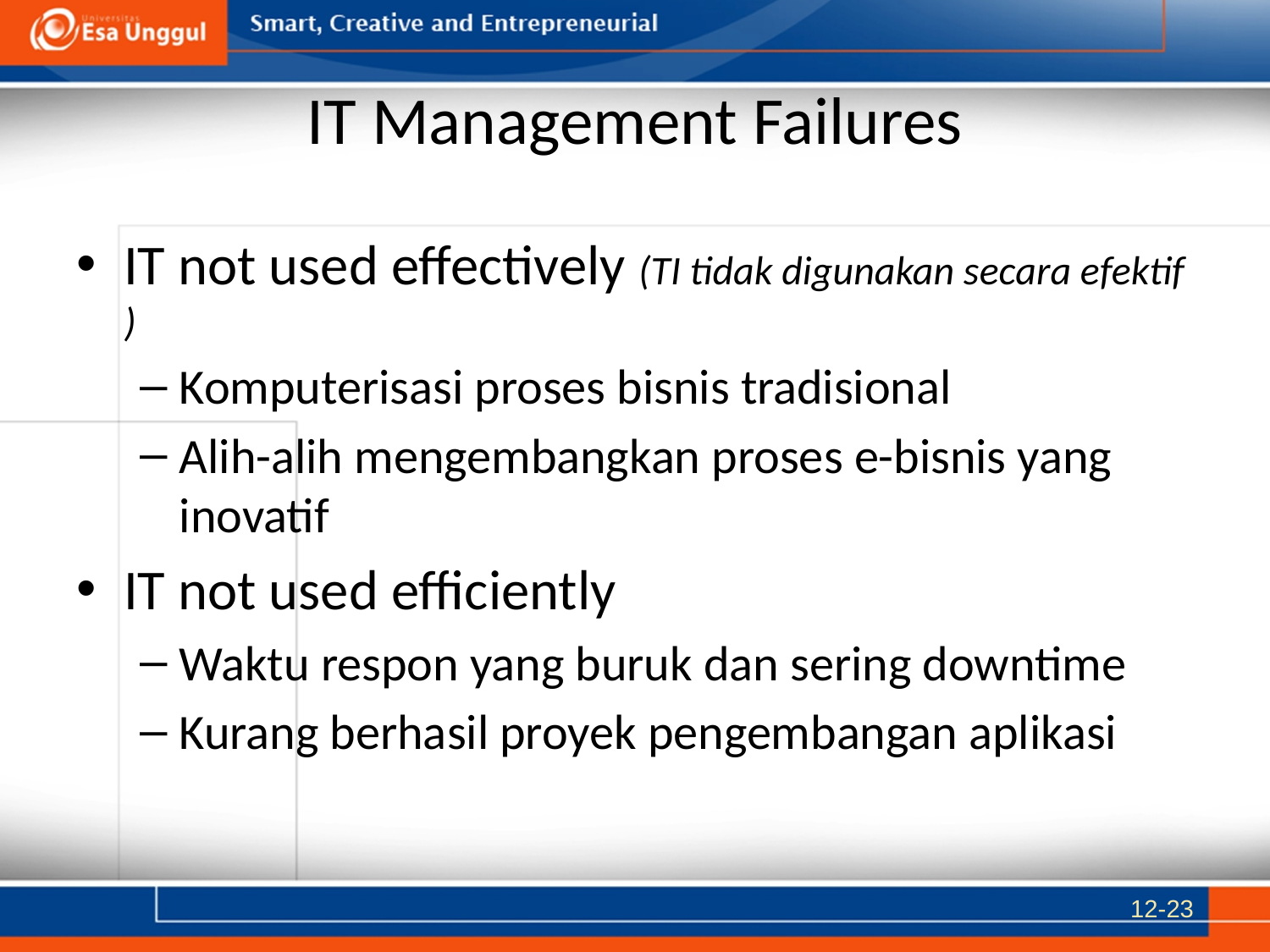

# IT Management Failures
IT not used effectively (TI tidak digunakan secara efektif )
Komputerisasi proses bisnis tradisional
Alih-alih mengembangkan proses e-bisnis yang inovatif
IT not used efficiently
Waktu respon yang buruk dan sering downtime
Kurang berhasil proyek pengembangan aplikasi
12-23